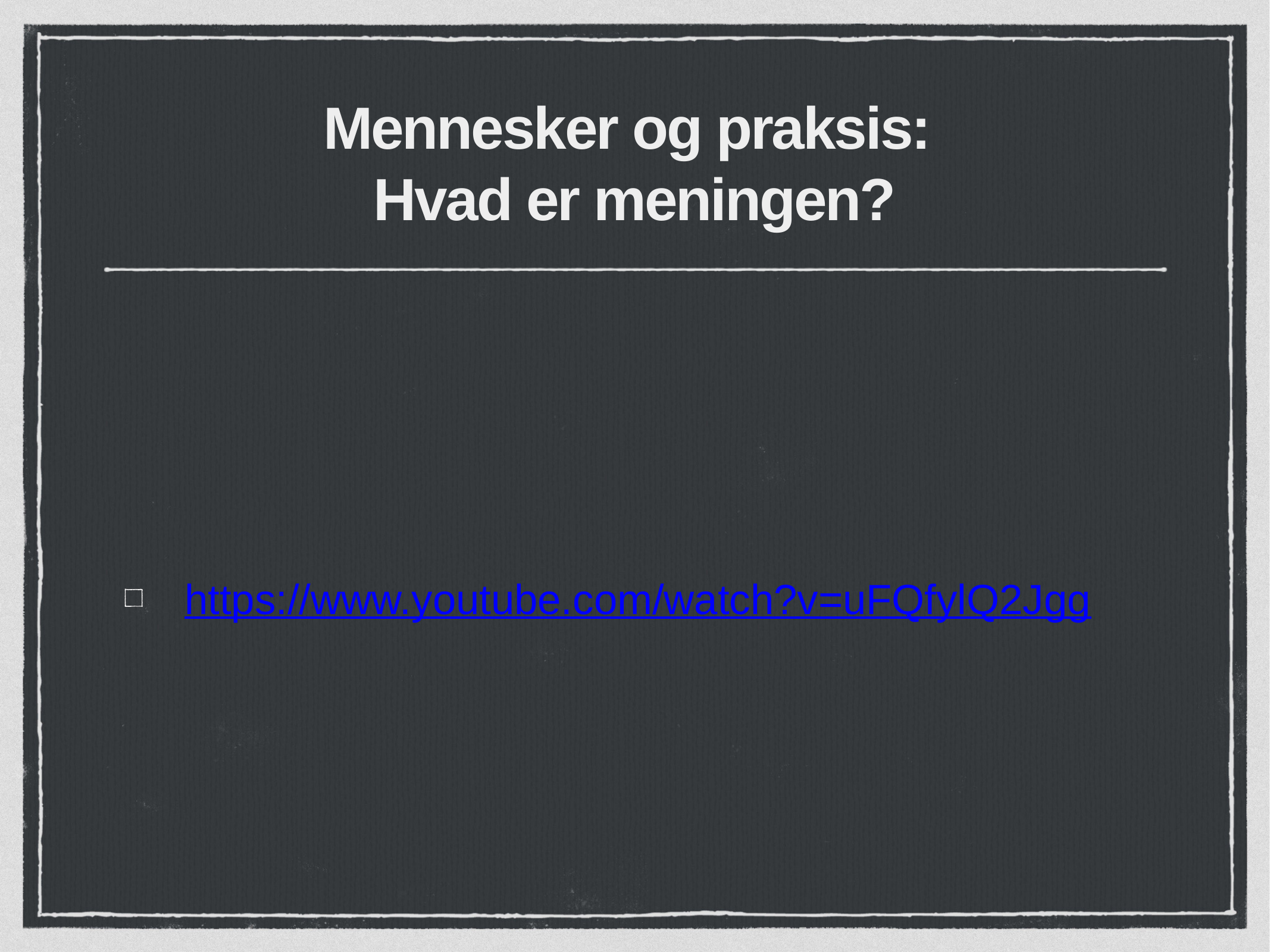

# Mennesker og praksis: Hvad er meningen?
https://www.youtube.com/watch?v=uFQfylQ2Jgg